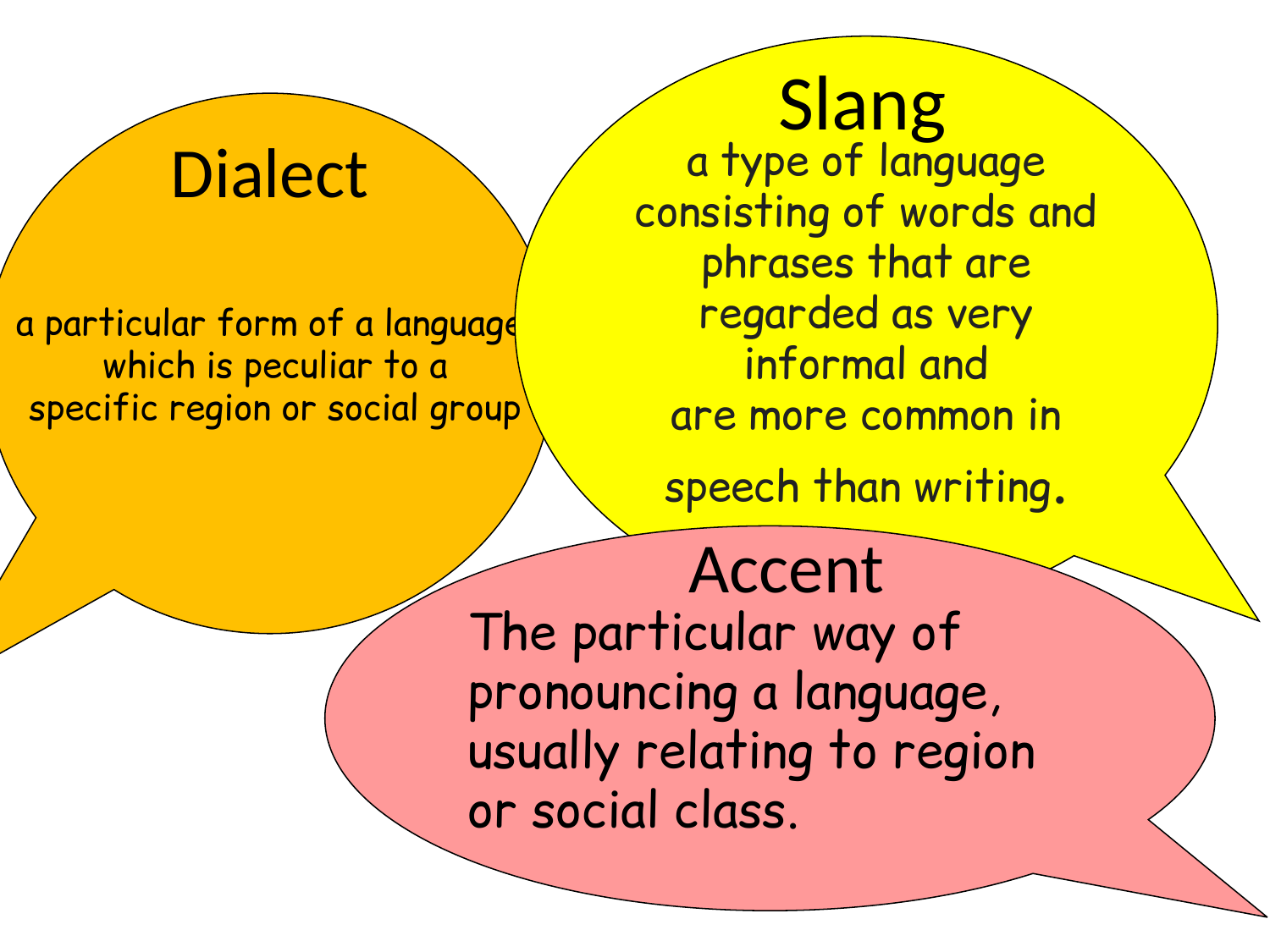

a type of language consisting of words and phrases that are regarded as very informal and
are more common in speech than writing.
Slang
a particular form of a language
 which is peculiar to a
 specific region or social group
Dialect
Accent
The particular way of pronouncing a language, usually relating to region or social class.